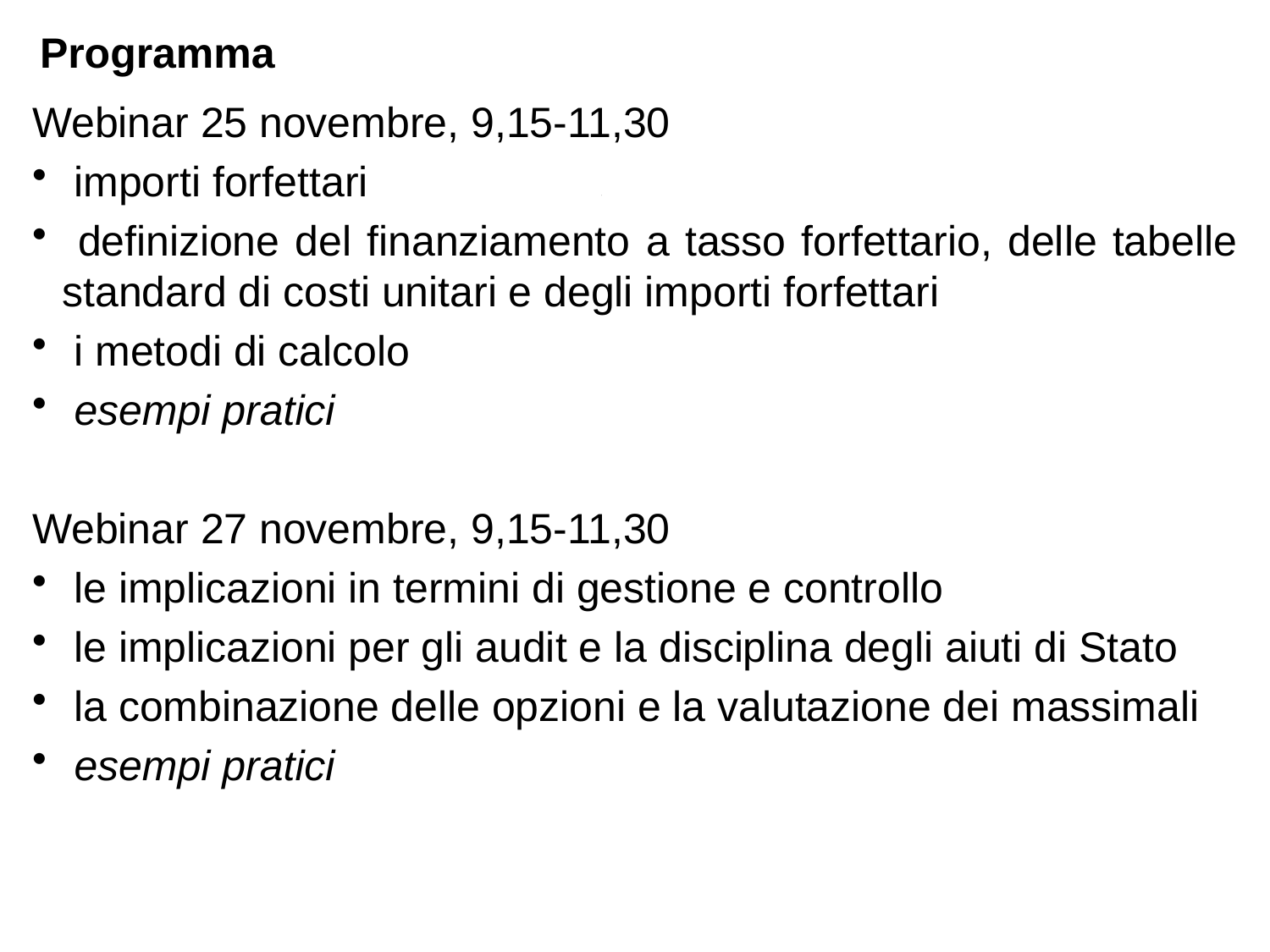

Programma
Webinar 25 novembre, 9,15-11,30
 importi forfettari
 definizione del finanziamento a tasso forfettario, delle tabelle standard di costi unitari e degli importi forfettari
 i metodi di calcolo
 esempi pratici

Webinar 27 novembre, 9,15-11,30
 le implicazioni in termini di gestione e controllo
 le implicazioni per gli audit e la disciplina degli aiuti di Stato
 la combinazione delle opzioni e la valutazione dei massimali
 esempi pratici